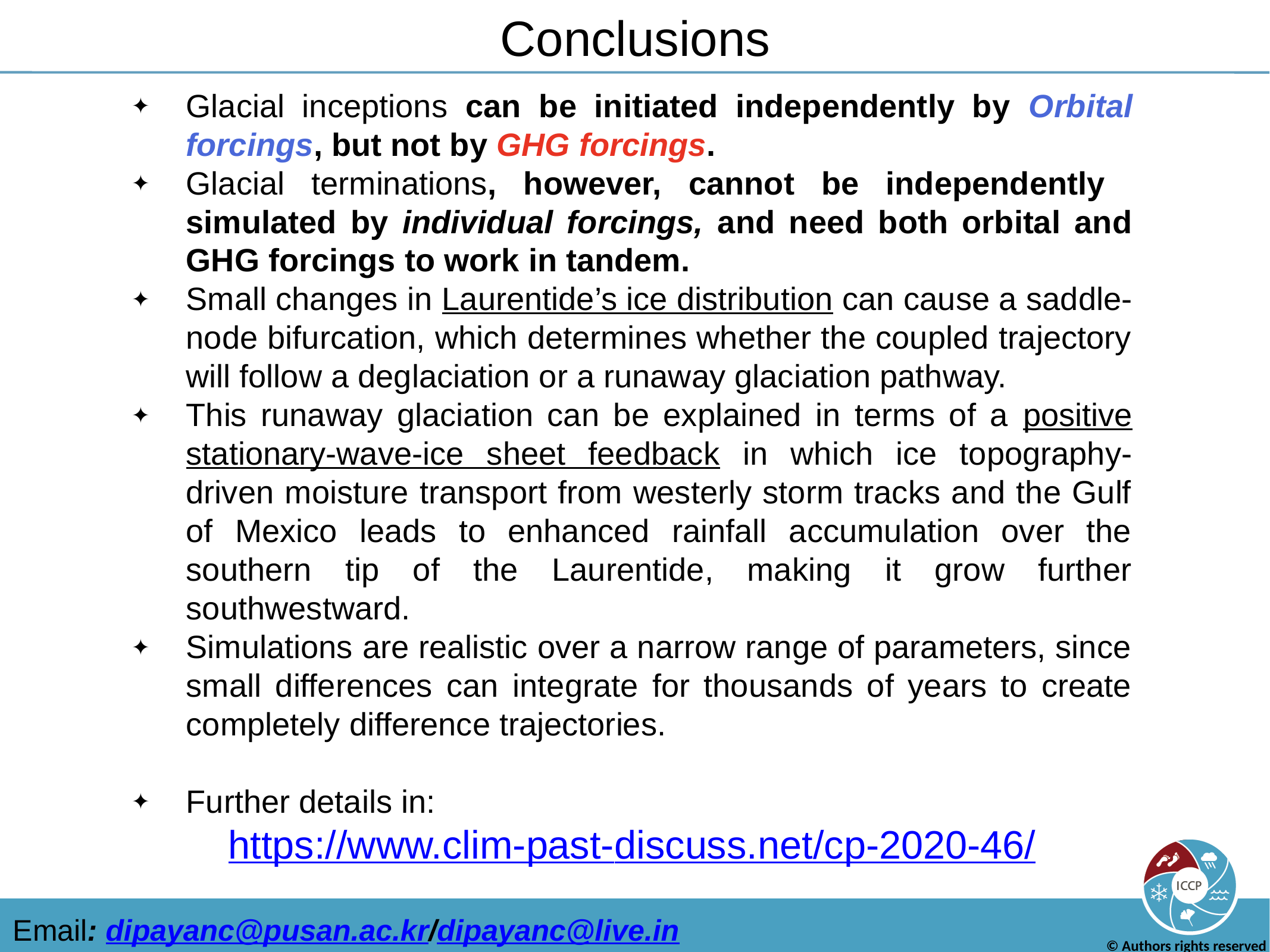

Conclusions

Glacial inceptions can be initiated independently by Orbital forcings, but not by GHG forcings.
Glacial terminations, however, cannot be independently  simulated by individual forcings, and need both orbital and GHG forcings to work in tandem.
Small changes in Laurentide’s ice distribution can cause a saddle-node bifurcation, which determines whether the coupled trajectory will follow a deglaciation or a runaway glaciation pathway.
This runaway glaciation can be explained in terms of a positive stationary-wave-ice sheet feedback in which ice topography-driven moisture transport from westerly storm tracks and the Gulf of Mexico leads to enhanced rainfall accumulation over the southern tip of the Laurentide, making it grow further southwestward.
Simulations are realistic over a narrow range of parameters, since small differences can integrate for thousands of years to create completely difference trajectories.

Further details in:
https://www.clim-past-discuss.net/cp-2020-46/
Email: dipayanc@pusan.ac.kr/dipayanc@live.in